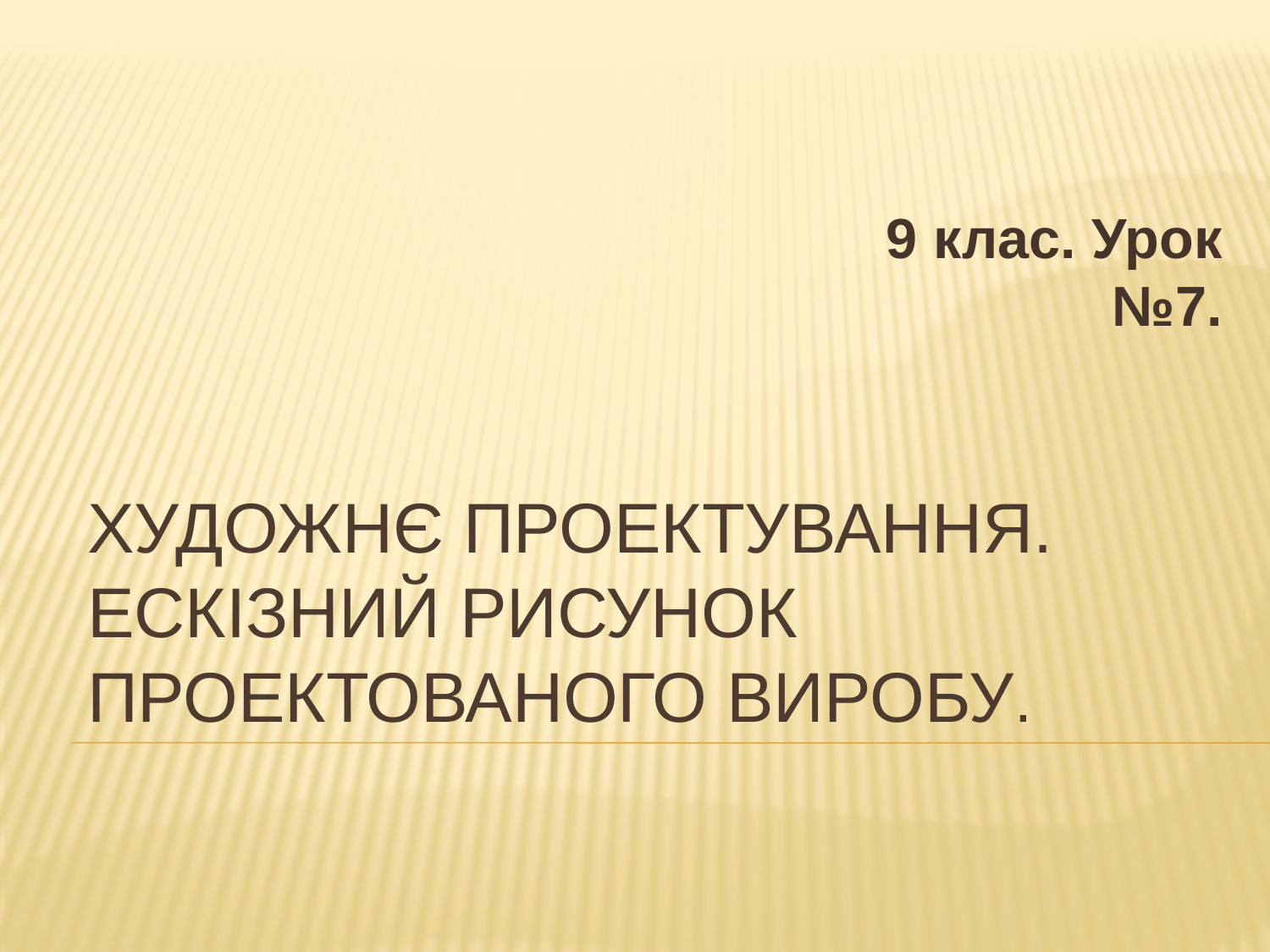

9 клас. Урок №7.
# Художнє проектування. Ескізний рисунок проектованого виробу.